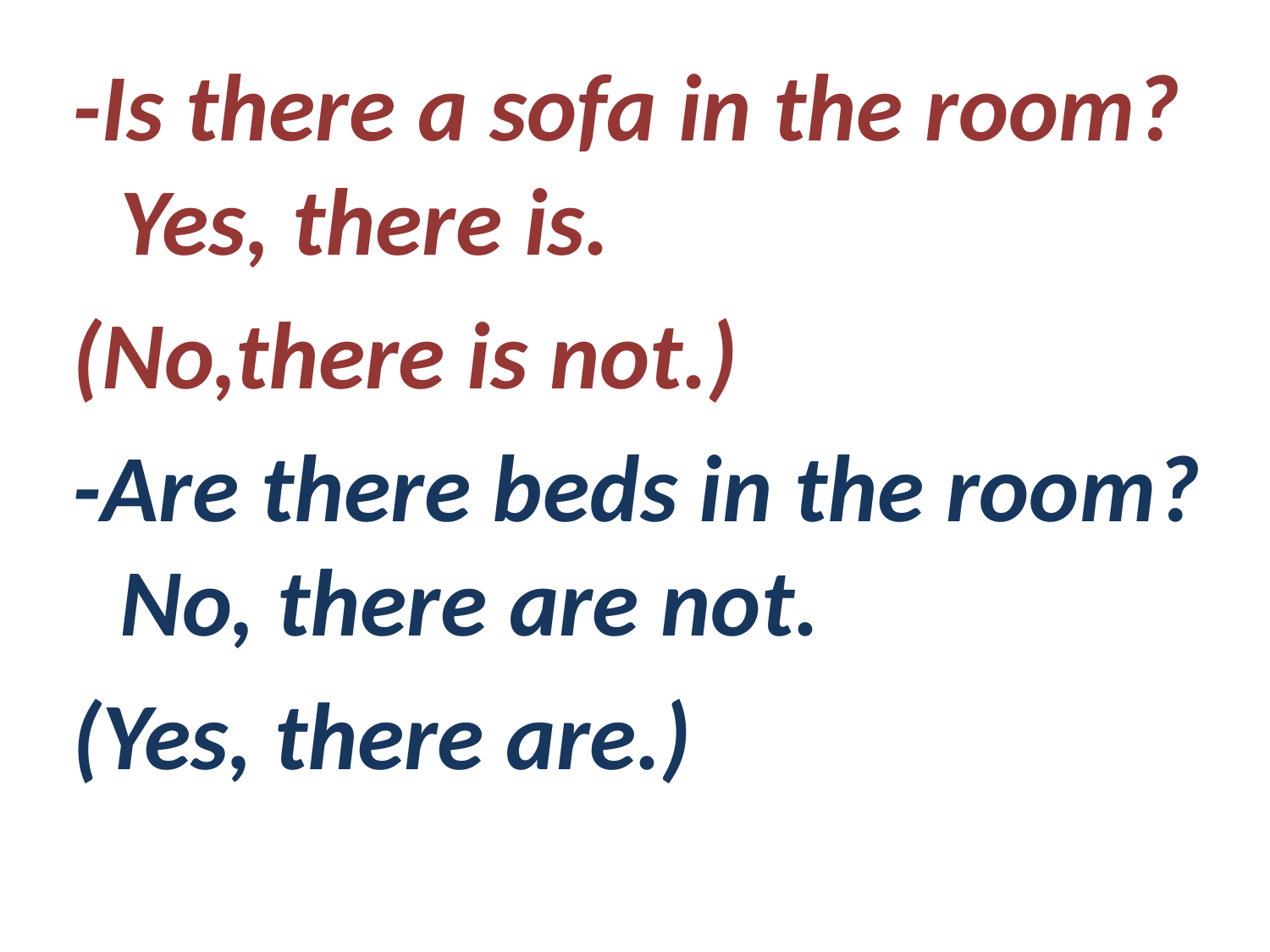

#
-Is there a sofa in the room? Yes, there is.
(No,there is not.)
-Are there beds in the room? No, there are not.
(Yes, there are.)